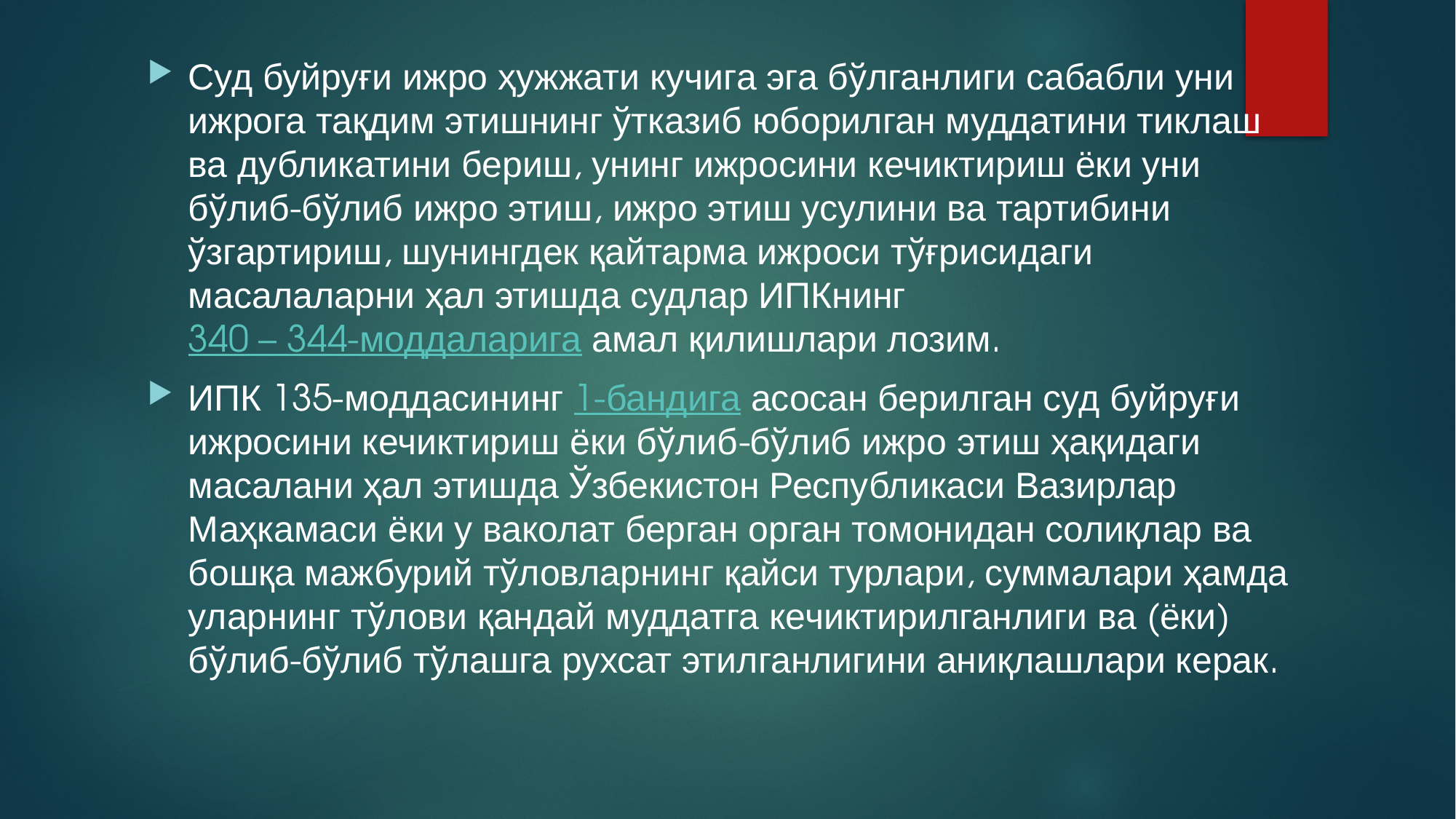

Суд буйруғи ижро ҳужжати кучига эга бўлганлиги сабабли уни ижрога тақдим этишнинг ўтказиб юборилган муддатини тиклаш ва дубликатини бериш, унинг ижросини кечиктириш ёки уни бўлиб-бўлиб ижро этиш, ижро этиш усулини ва тартибини ўзгартириш, шунингдек қайтарма ижроси тўғрисидаги масалаларни ҳал этишда судлар ИПКнинг 340 – 344-моддаларига амал қилишлари лозим.
ИПК 135-моддасининг 1-бандига асосан берилган суд буйруғи ижросини кечиктириш ёки бўлиб-бўлиб ижро этиш ҳақидаги масалани ҳал этишда Ўзбекистон Республикаси Вазирлар Маҳкамаси ёки у ваколат берган орган томонидан солиқлар ва бошқа мажбурий тўловларнинг қайси турлари, суммалари ҳамда уларнинг тўлови қандай муддатга кечиктирилганлиги ва (ёки) бўлиб-бўлиб тўлашга рухсат этилганлигини аниқлашлари керак.